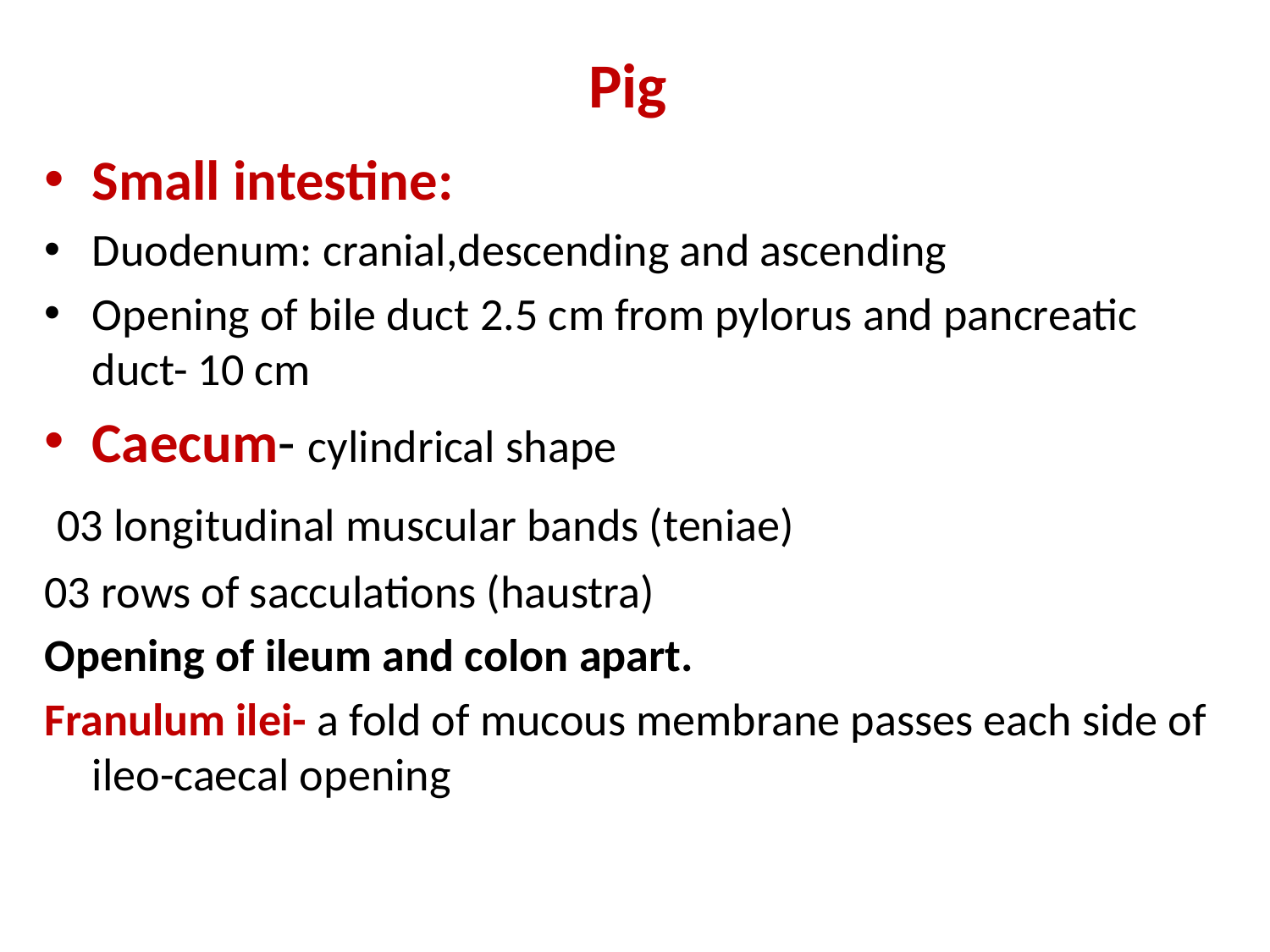

# Pig
Small intestine:
Duodenum: cranial,descending and ascending
Opening of bile duct 2.5 cm from pylorus and pancreatic duct- 10 cm
Caecum- cylindrical shape
 03 longitudinal muscular bands (teniae)
03 rows of sacculations (haustra)
Opening of ileum and colon apart.
Franulum ilei- a fold of mucous membrane passes each side of ileo-caecal opening